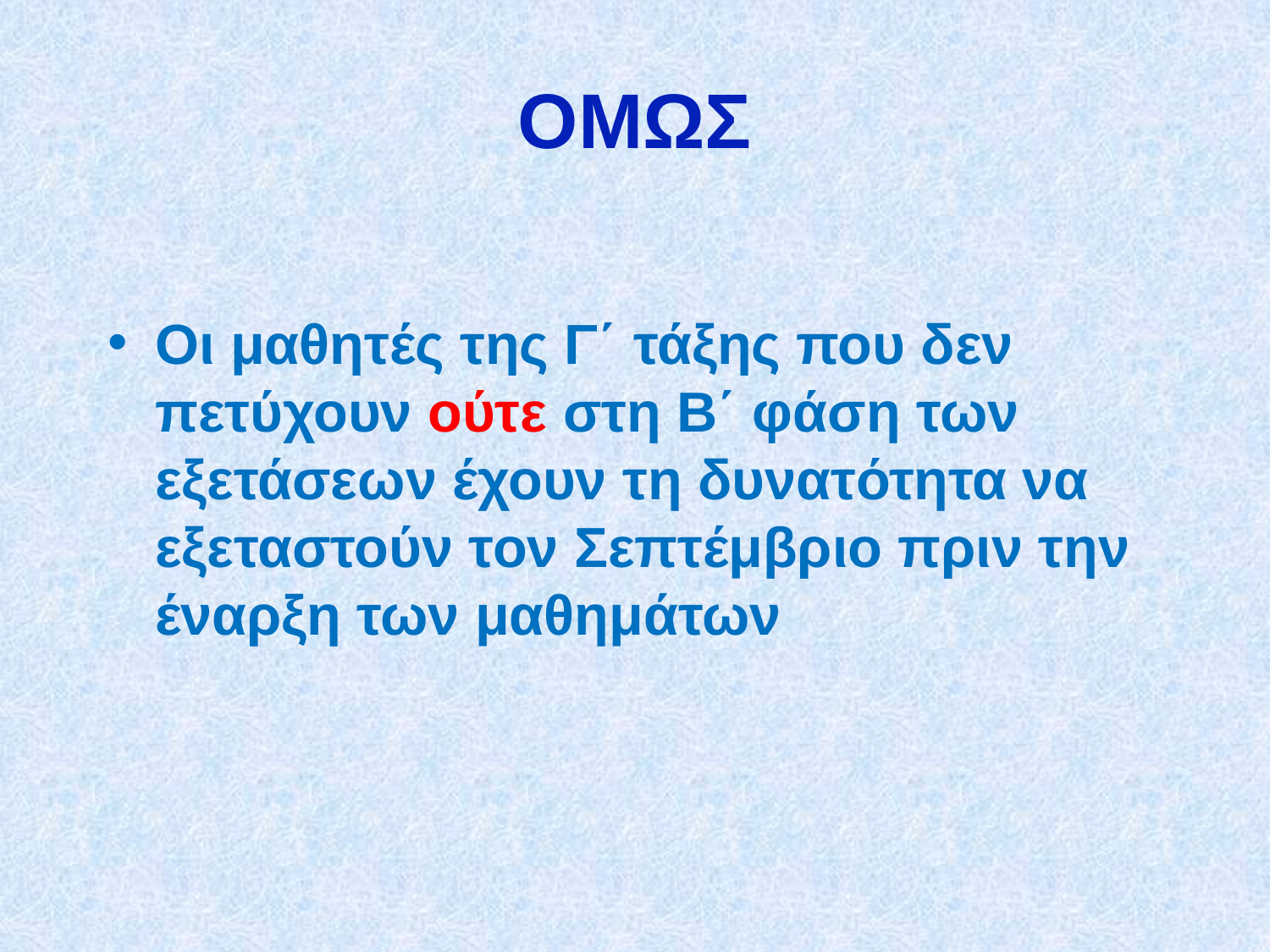

# ΟΜΩΣ

Οι μαθητές της Γ΄ τάξης που δεν πετύχουν ούτε στη Β΄ φάση των εξετάσεων έχουν τη δυνατότητα να εξεταστούν τον Σεπτέμβριο πριν την έναρξη των μαθημάτων